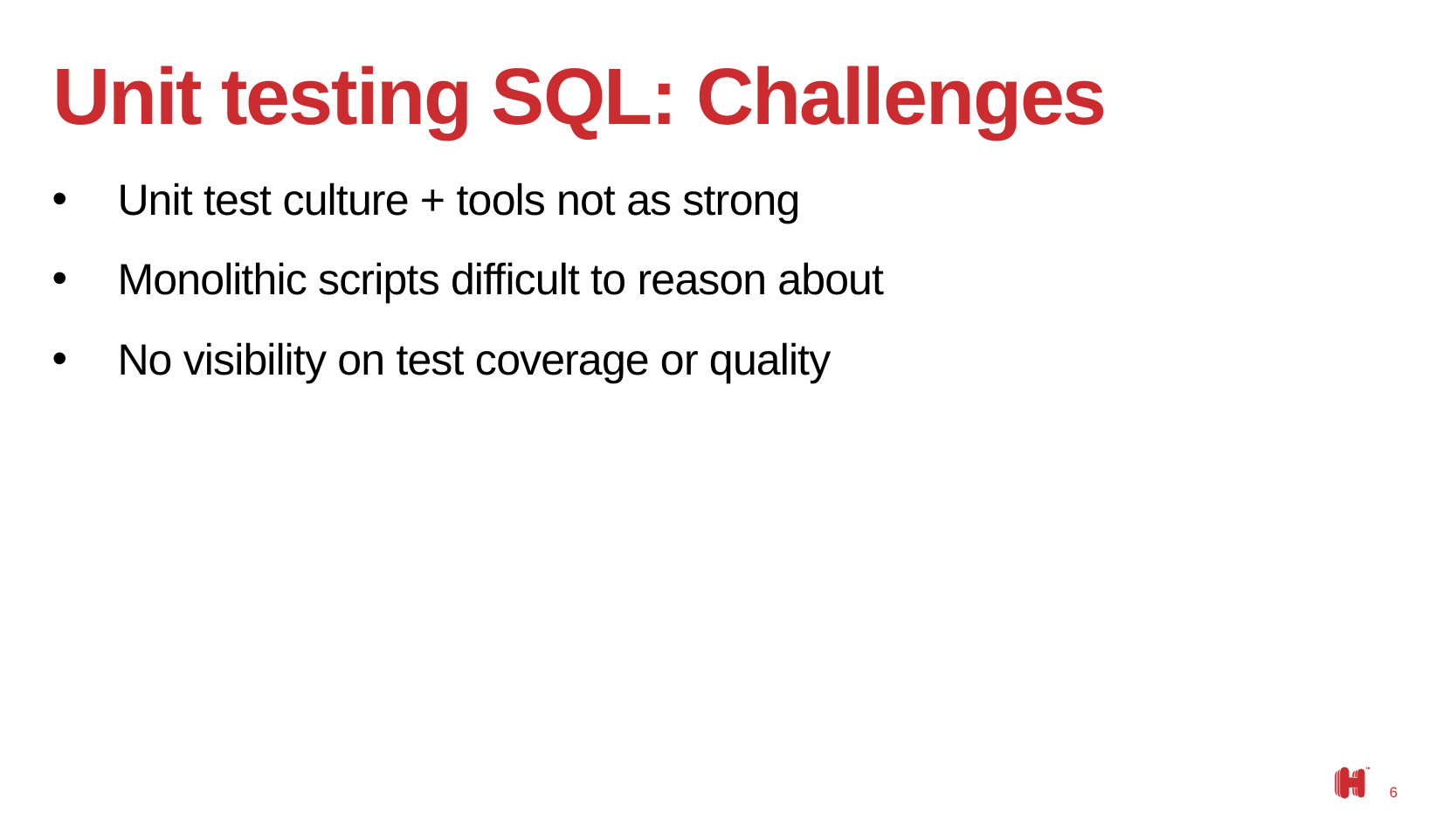

# Unit testing SQL: Challenges
Unit test culture + tools not as strong
Monolithic scripts difficult to reason about
No visibility on test coverage or quality